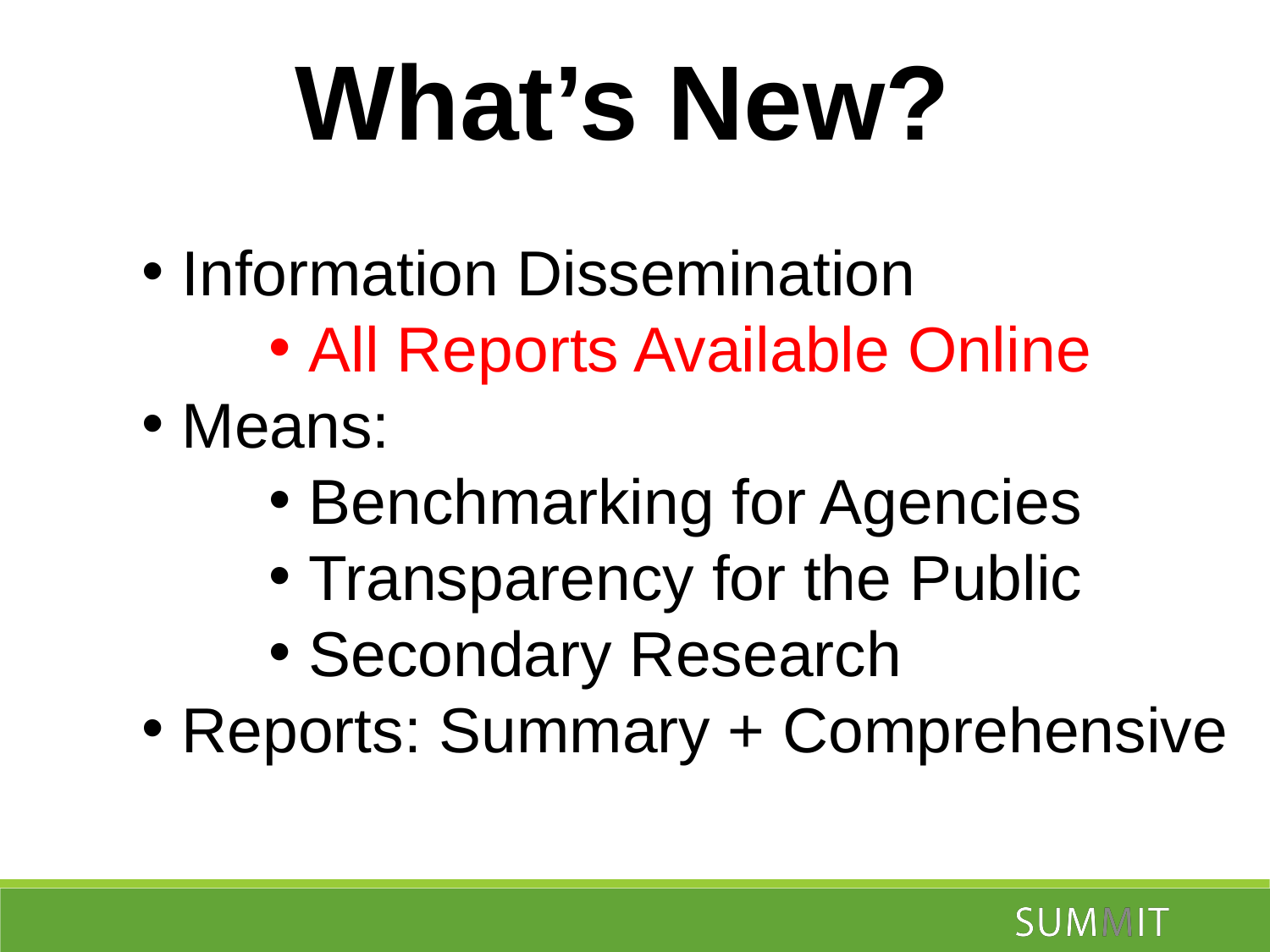

What’s New?
Information Dissemination
All Reports Available Online
Means:
Benchmarking for Agencies
Transparency for the Public
Secondary Research
Reports: Summary + Comprehensive